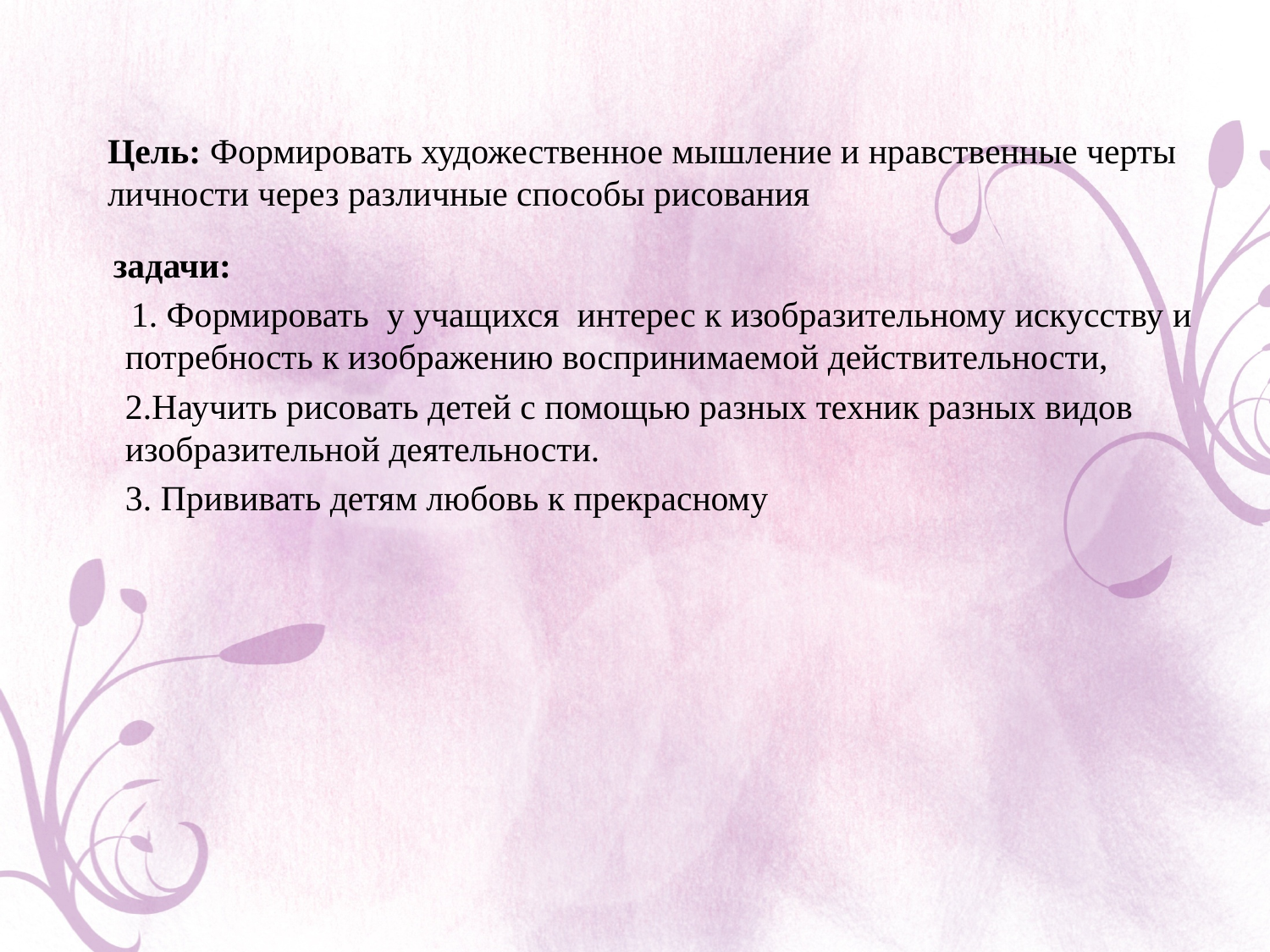

# Цель: Формировать художественное мышление и нравственные черты личности через различные способы рисования
    задачи:
      1. Формировать  у учащихся  интерес к изобразительному искусству и потребность к изображению воспринимаемой действительности,
	2.Научить рисовать детей с помощью разных техник разных видов изобразительной деятельности.
 	3. Прививать детям любовь к прекрасному